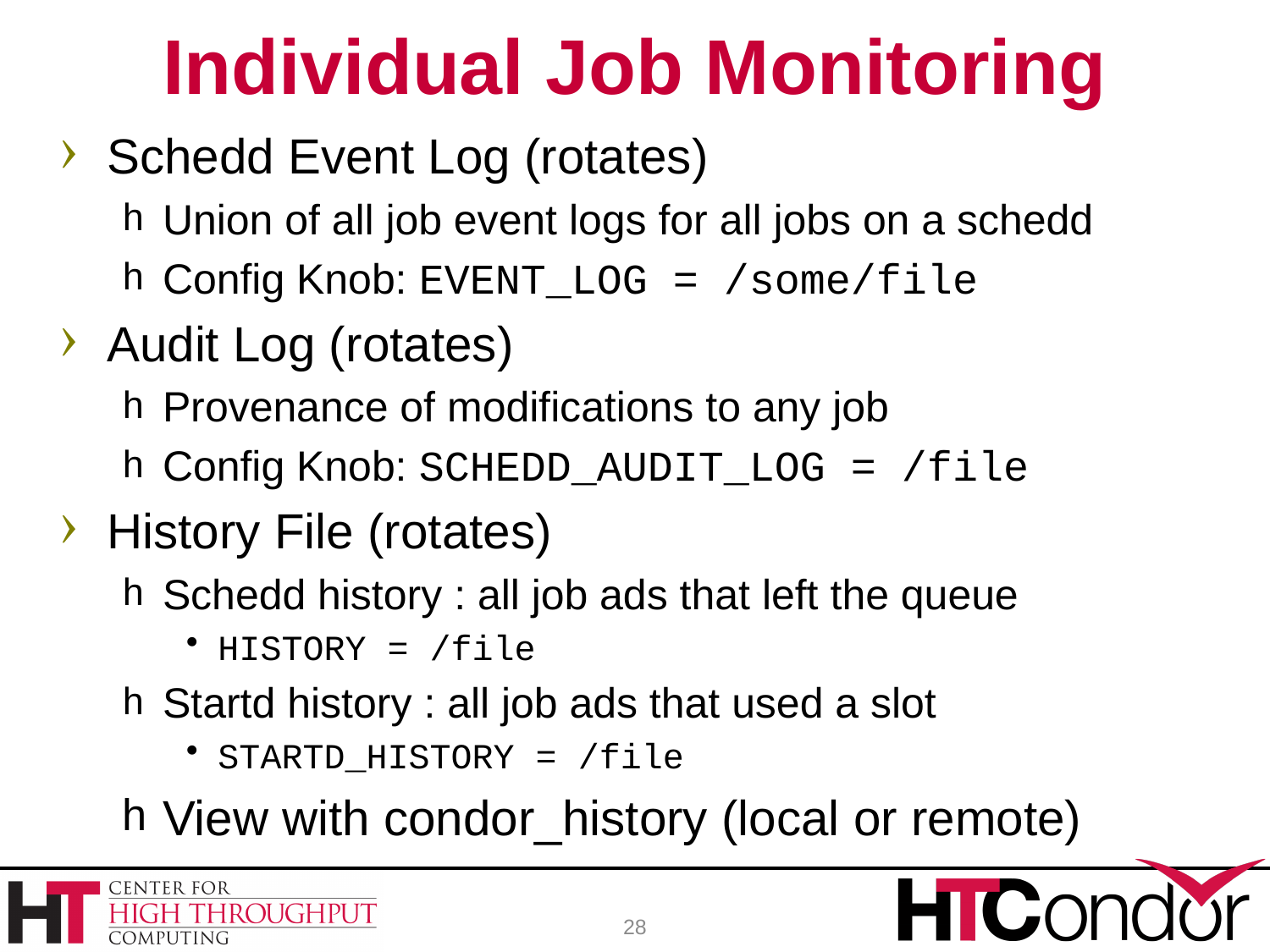

# Individual Job Monitoring
Schedd Event Log (rotates)
Union of all job event logs for all jobs on a schedd
Config Knob: EVENT_LOG = /some/file
Audit Log (rotates)
Provenance of modifications to any job
Config Knob: SCHEDD_AUDIT_LOG = /file
History File (rotates)
Schedd history : all job ads that left the queue
HISTORY = /file
Startd history : all job ads that used a slot
STARTD_HISTORY = /file
View with condor_history (local or remote)

28